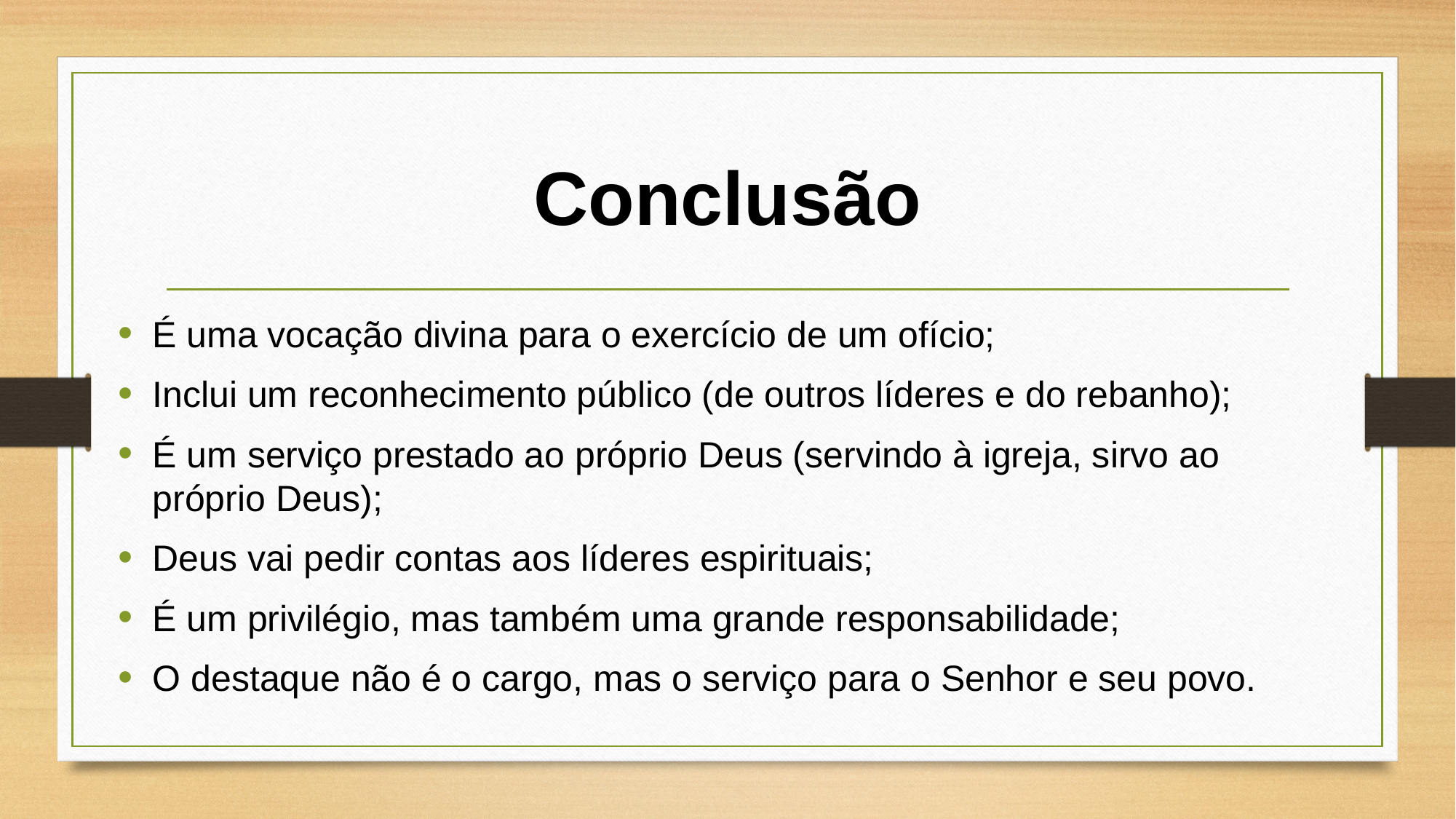

# Conclusão
É uma vocação divina para o exercício de um ofício;
Inclui um reconhecimento público (de outros líderes e do rebanho);
É um serviço prestado ao próprio Deus (servindo à igreja, sirvo ao próprio Deus);
Deus vai pedir contas aos líderes espirituais;
É um privilégio, mas também uma grande responsabilidade;
O destaque não é o cargo, mas o serviço para o Senhor e seu povo.